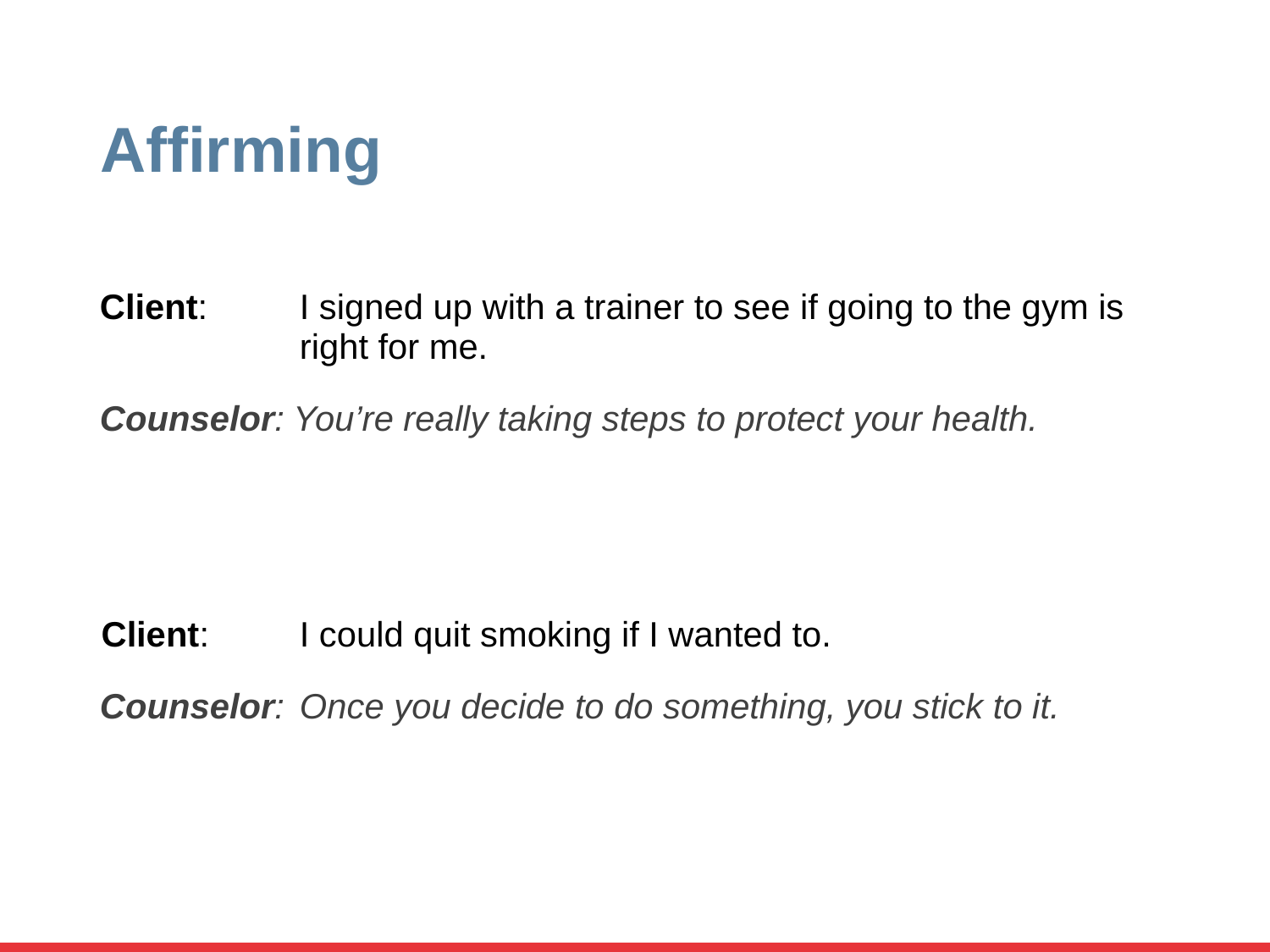

# Affirming
Client: 	I signed up with a trainer to see if going to the gym is right for me.
Counselor: You’re really taking steps to protect your health.

Client: 	I could quit smoking if I wanted to.
Counselor: 	Once you decide to do something, you stick to it.